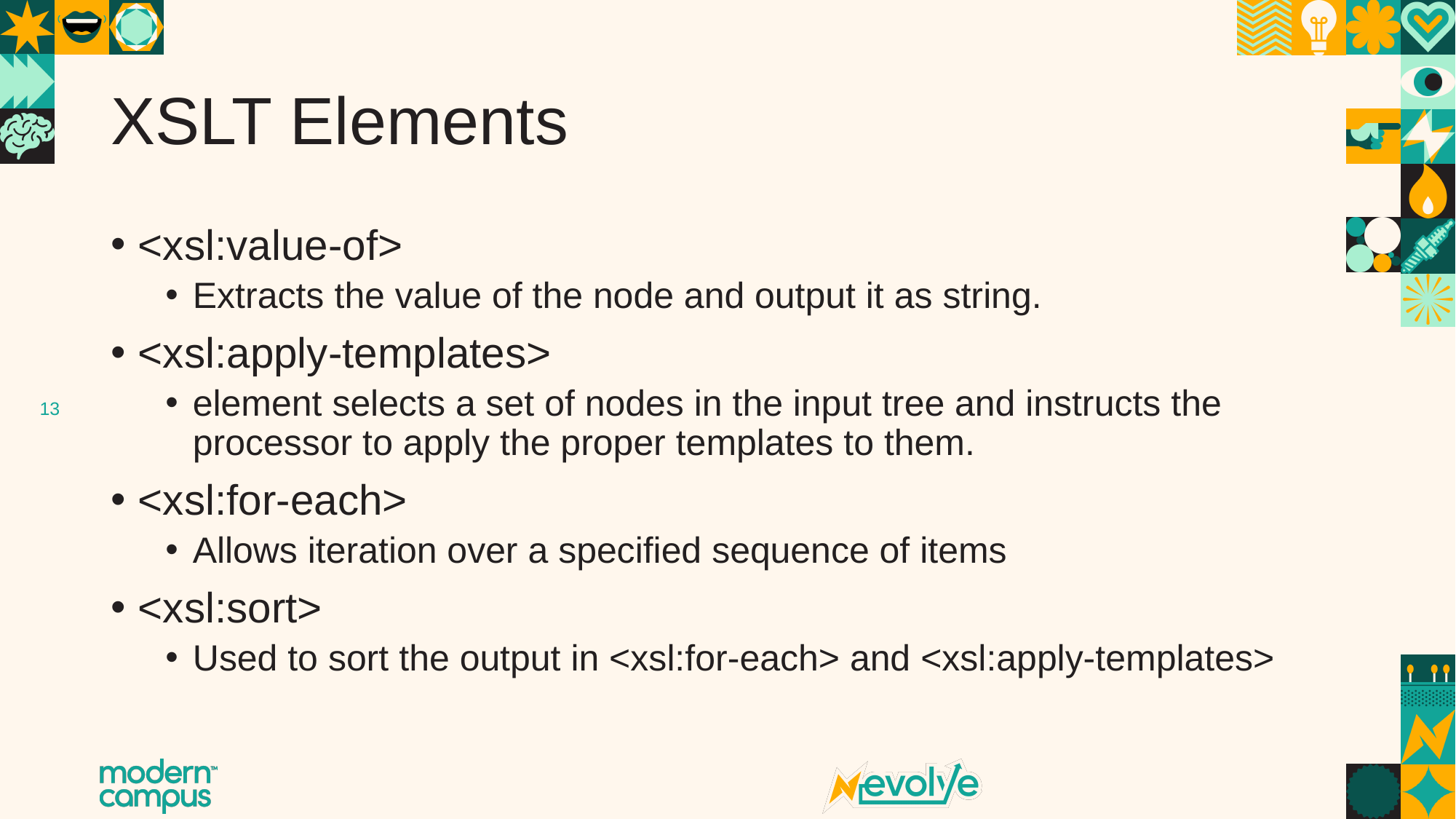

# XSLT Elements
<xsl:value-of>
Extracts the value of the node and output it as string.
<xsl:apply-templates>
element selects a set of nodes in the input tree and instructs the processor to apply the proper templates to them.
<xsl:for-each>
Allows iteration over a specified sequence of items
<xsl:sort>
Used to sort the output in <xsl:for-each> and <xsl:apply-templates>